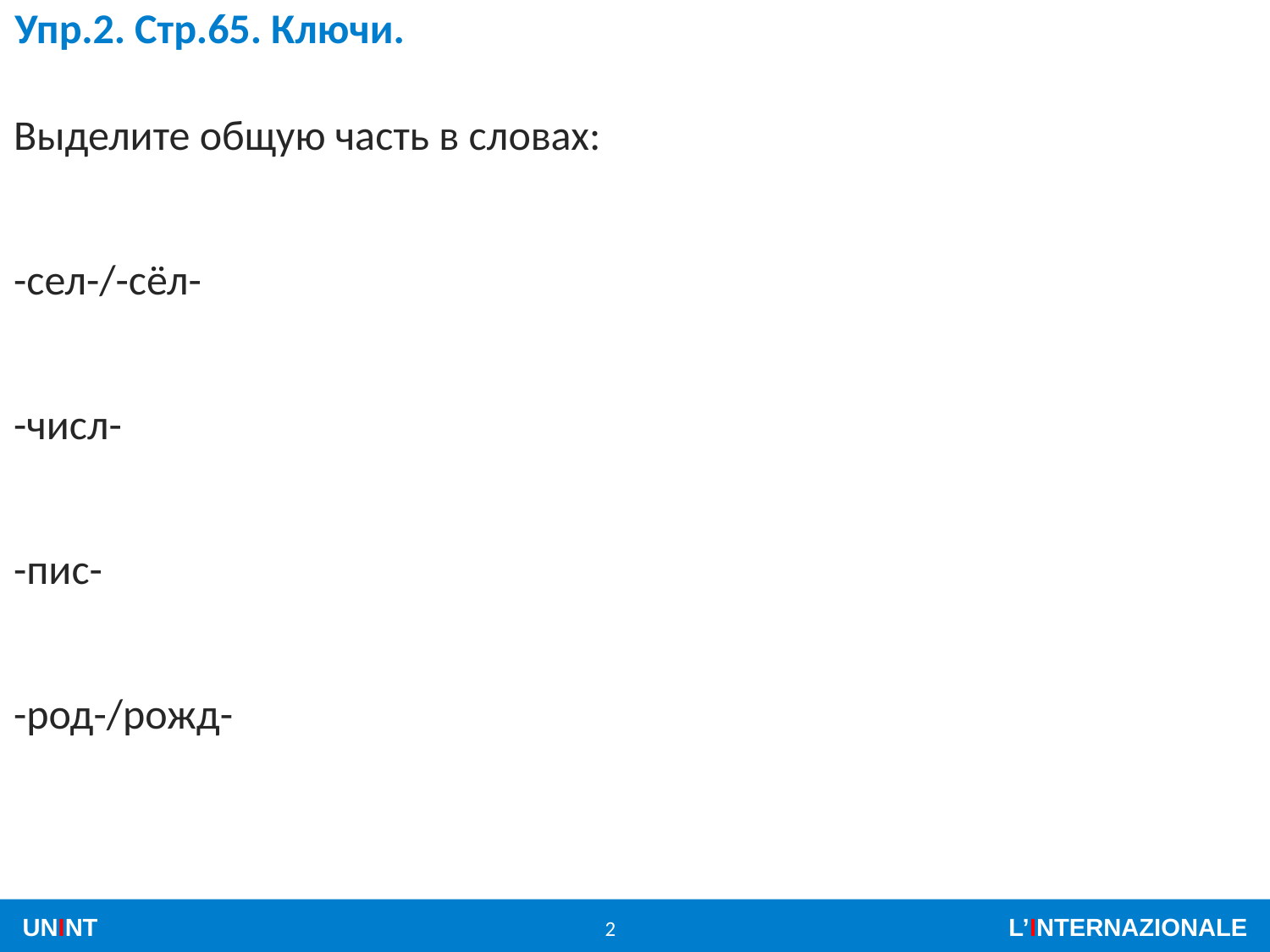

# Упр.2. Стр.65. Ключи.
Выделите общую часть в словах:

-сел-/-сёл-

-числ-

-пис-

-род-/рожд-

2